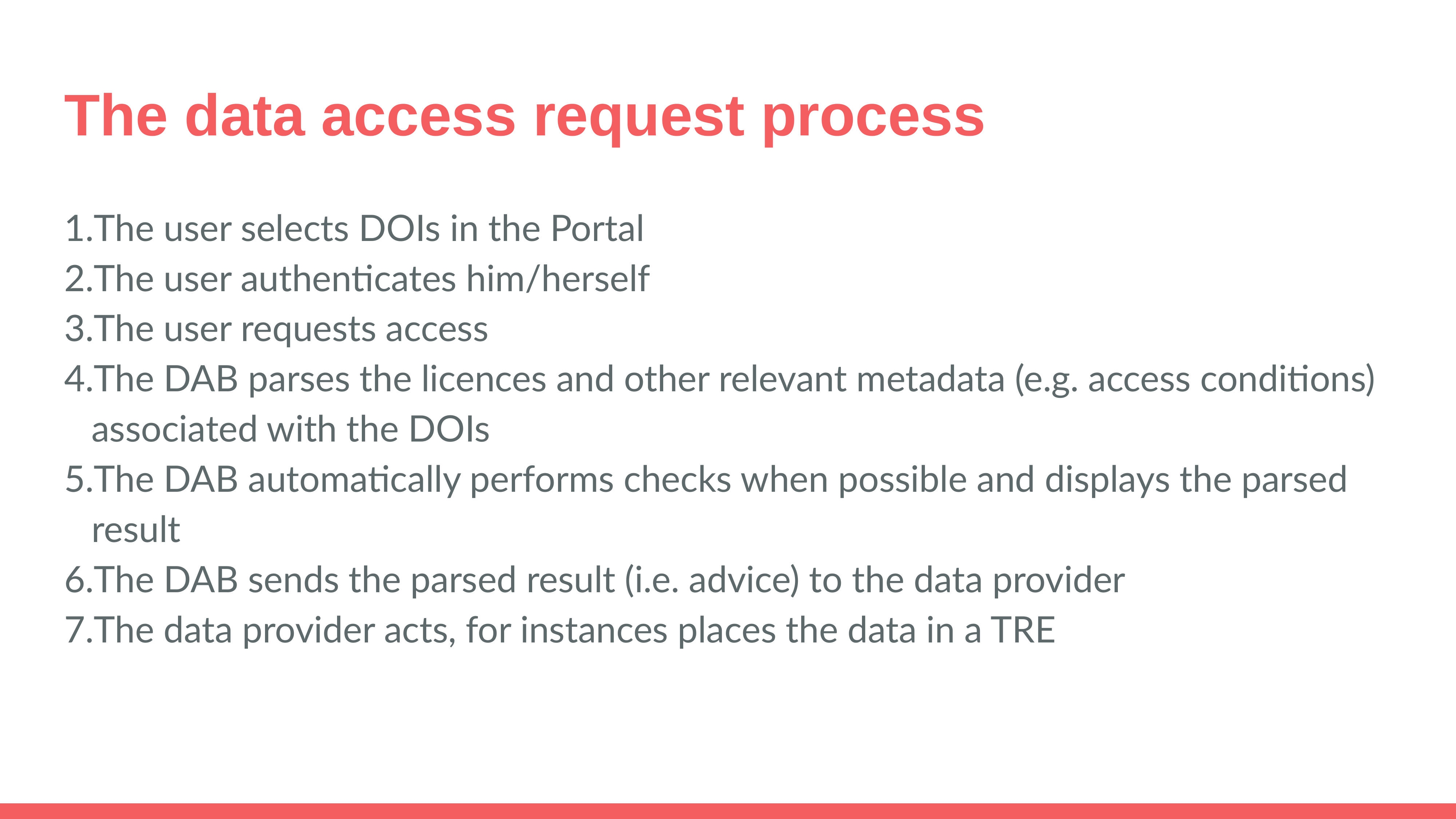

# The data access request process
The user selects DOIs in the Portal
The user authenticates him/herself
The user requests access
The DAB parses the licences and other relevant metadata (e.g. access conditions) associated with the DOIs
The DAB automatically performs checks when possible and displays the parsed result
The DAB sends the parsed result (i.e. advice) to the data provider
The data provider acts, for instances places the data in a TRE